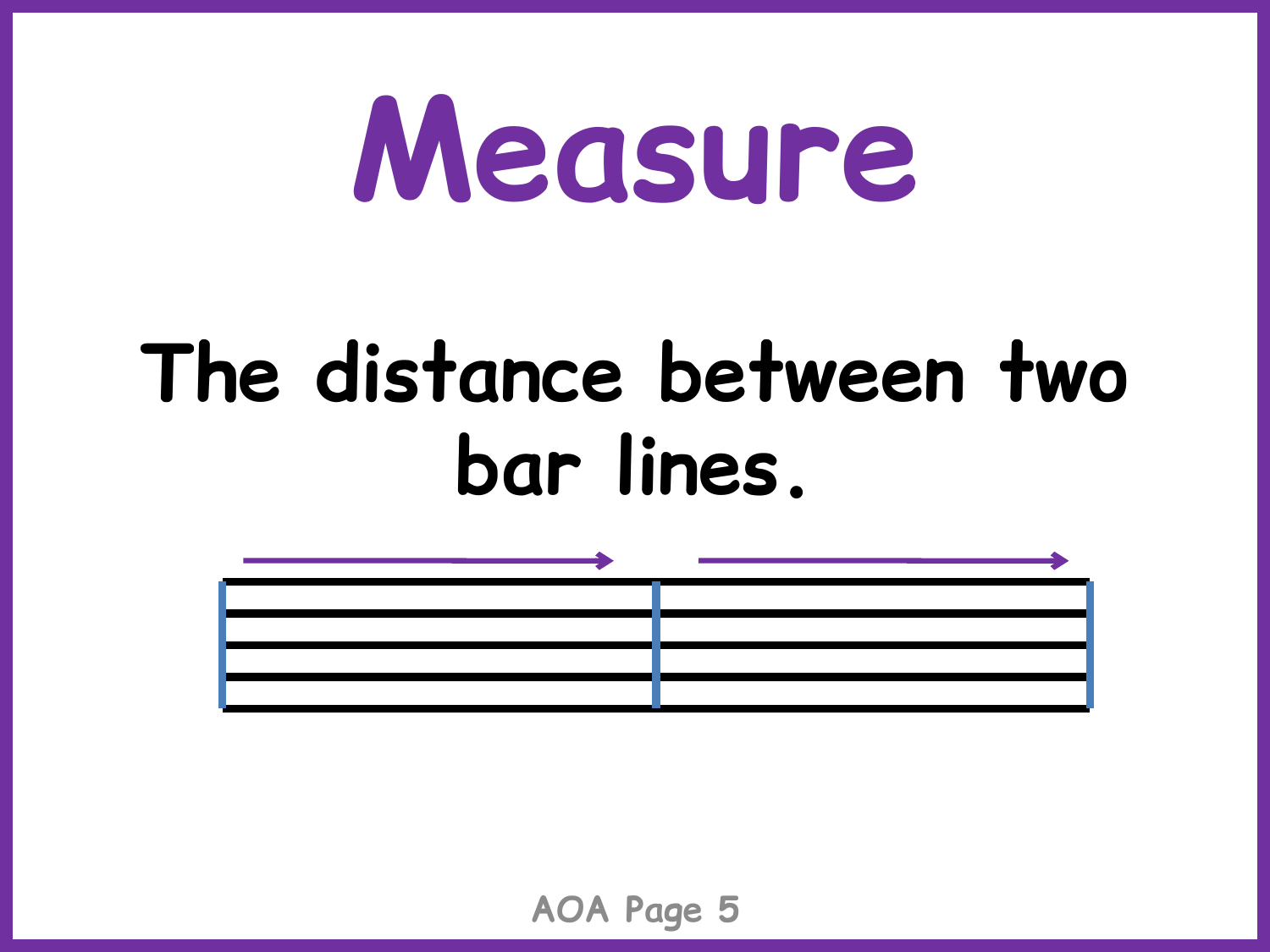

# Measure
The distance between two bar lines.
AOA Page 5